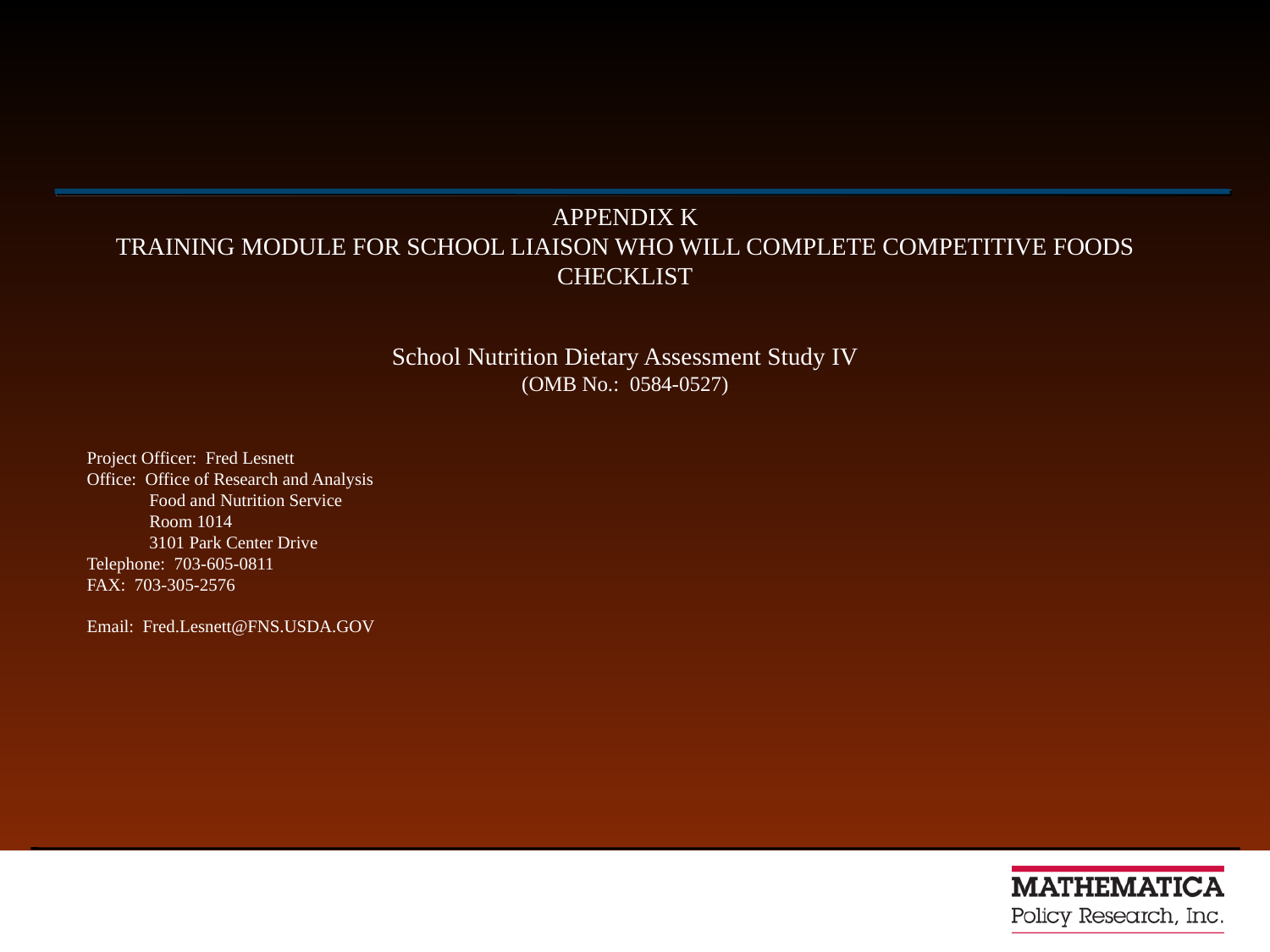

APPENDIX K
TRAINING MODULE FOR SCHOOL LIAISON WHO WILL COMPLETE COMPETITIVE FOODS CHECKLIST

School Nutrition Dietary Assessment Study IV
(OMB No.:  0584-0527)

Project Officer:  Fred Lesnett
Office:  Office of Research and Analysis
              Food and Nutrition Service
              Room 1014
              3101 Park Center Drive
Telephone:  703-605-0811
FAX:  703-305-2576

Email:  Fred.Lesnett@FNS.USDA.GOV